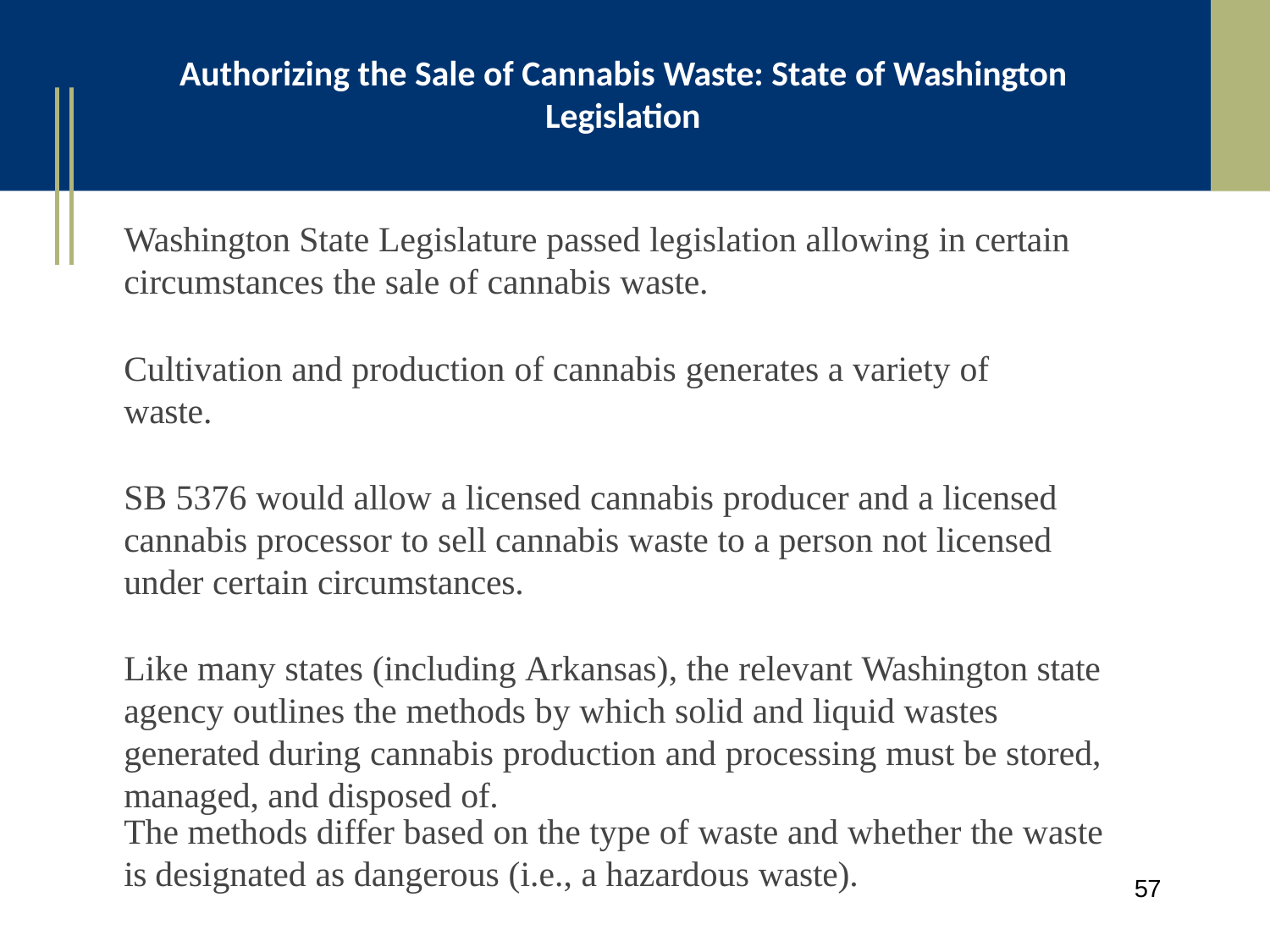

# Authorizing the Sale of Cannabis Waste: State of Washington Legislation
Washington State Legislature passed legislation allowing in certain circumstances the sale of cannabis waste.

Cultivation and production of cannabis generates a variety of waste.

SB 5376 would allow a licensed cannabis producer and a licensed cannabis processor to sell cannabis waste to a person not licensed under certain circumstances.

Like many states (including Arkansas), the relevant Washington state agency outlines the methods by which solid and liquid wastes generated during cannabis production and processing must be stored, managed, and disposed of.
The methods differ based on the type of waste and whether the waste is designated as dangerous (i.e., a hazardous waste).
57